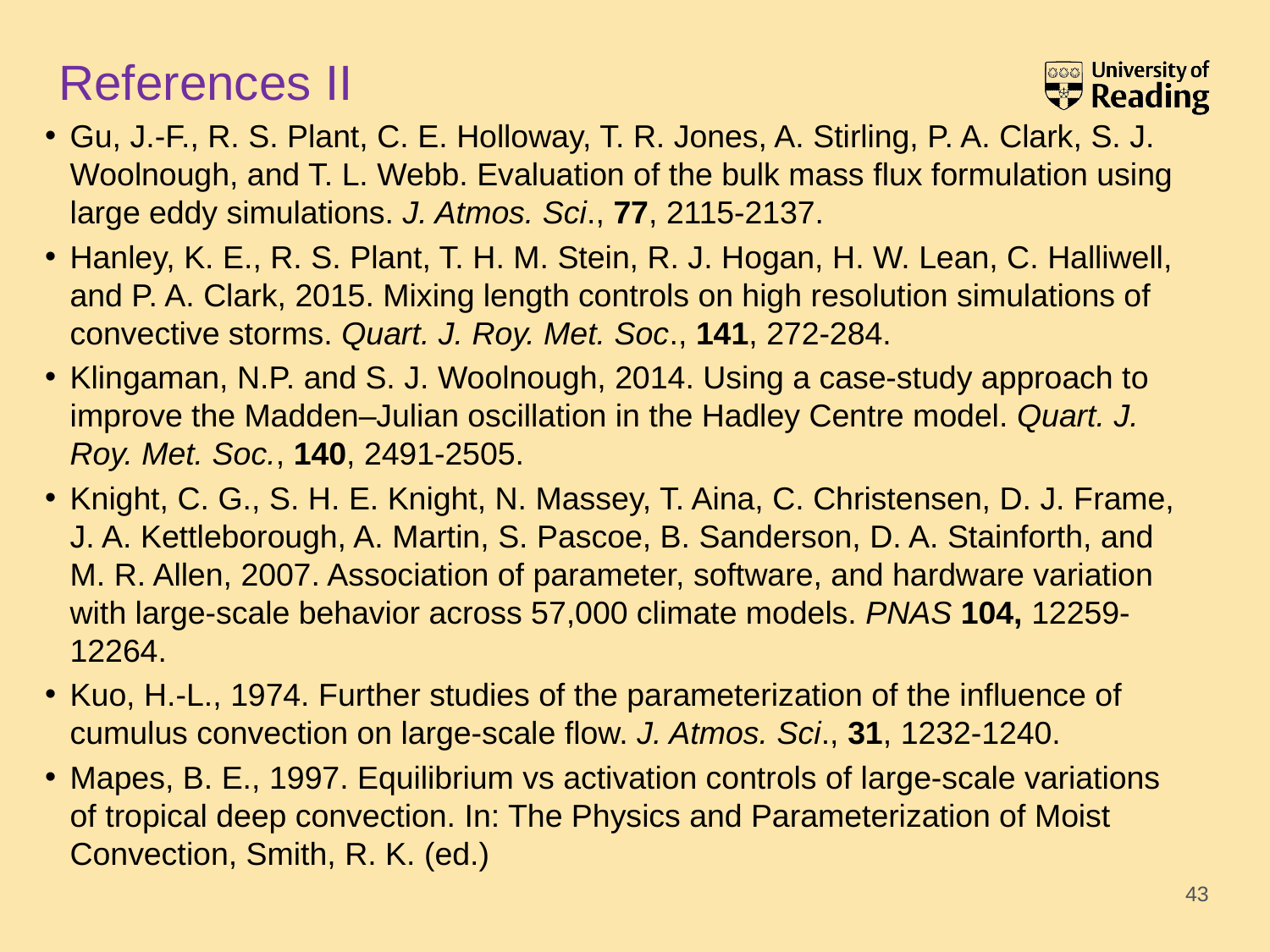

# References II

Gu, J.-F., R. S. Plant, C. E. Holloway, T. R. Jones, A. Stirling, P. A. Clark, S. J. Woolnough, and T. L. Webb. Evaluation of the bulk mass flux formulation using large eddy simulations. J. Atmos. Sci., 77, 2115-2137.
Hanley, K. E., R. S. Plant, T. H. M. Stein, R. J. Hogan, H. W. Lean, C. Halliwell, and P. A. Clark, 2015. Mixing length controls on high resolution simulations of convective storms. Quart. J. Roy. Met. Soc., 141, 272-284.
Klingaman, N.P. and S. J. Woolnough, 2014. Using a case-study approach to improve the Madden–Julian oscillation in the Hadley Centre model. Quart. J. Roy. Met. Soc., 140, 2491-2505.
Knight, C. G., S. H. E. Knight, N. Massey, T. Aina, C. Christensen, D. J. Frame, J. A. Kettleborough, A. Martin, S. Pascoe, B. Sanderson, D. A. Stainforth, and M. R. Allen, 2007. Association of parameter, software, and hardware variation with large-scale behavior across 57,000 climate models. PNAS 104, 12259-12264.
Kuo, H.-L., 1974. Further studies of the parameterization of the influence of cumulus convection on large-scale flow. J. Atmos. Sci., 31, 1232-1240.
Mapes, B. E., 1997. Equilibrium vs activation controls of large-scale variations of tropical deep convection. In: The Physics and Parameterization of Moist Convection, Smith, R. K. (ed.)

43